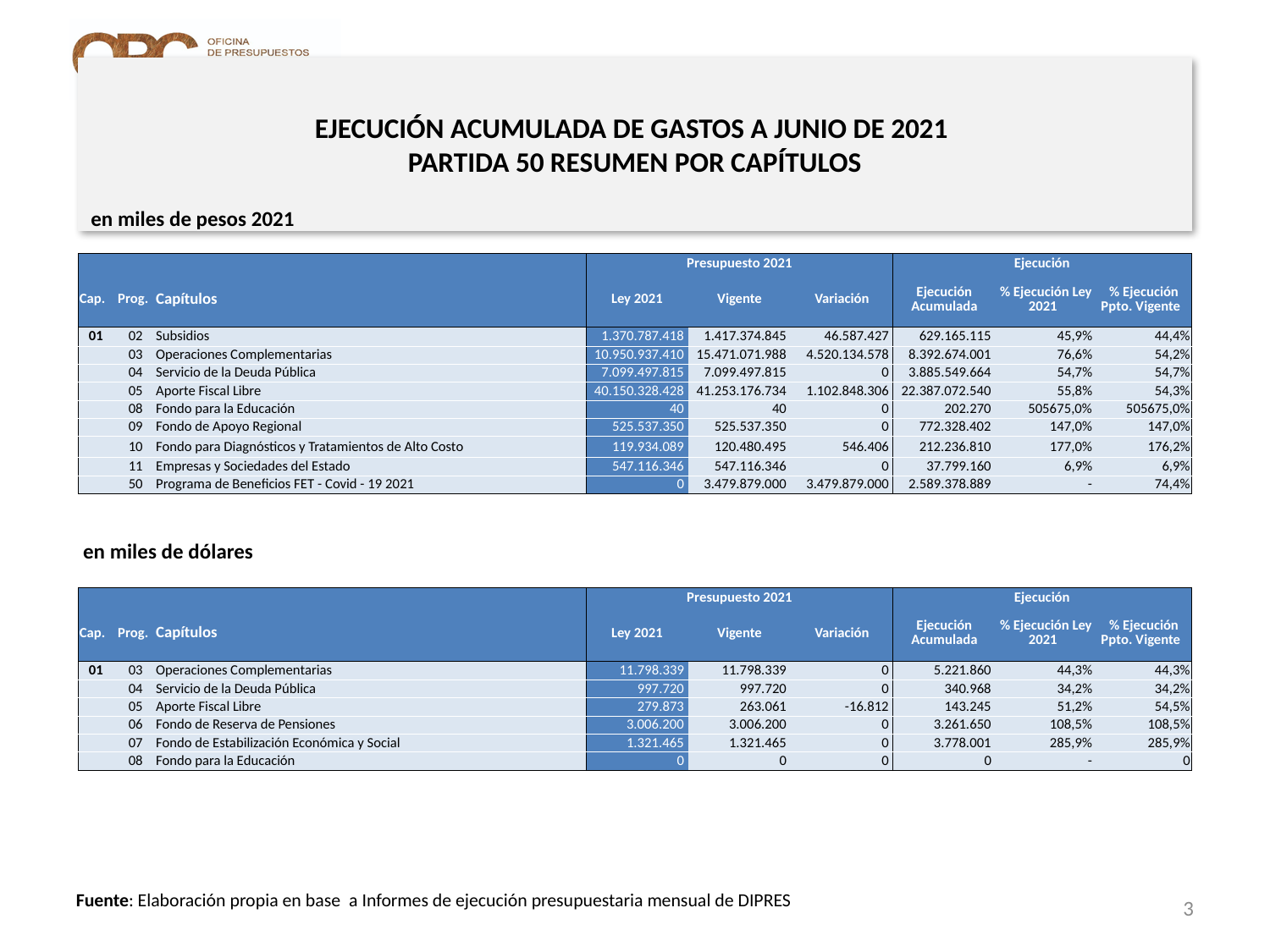

# EJECUCIÓN ACUMULADA DE GASTOS A JUNIO DE 2021 PARTIDA 50 RESUMEN POR CAPÍTULOS
en miles de pesos 2021
|  |  |  | Presupuesto 2021 |  |  | Ejecución |  |  |
| --- | --- | --- | --- | --- | --- | --- | --- | --- |
| Cap. | Prog. | Capítulos | Ley 2021 | Vigente | Variación | Ejecución Acumulada | % Ejecución Ley 2021 | % Ejecución Ppto. Vigente |
| 01 | 02 | Subsidios | 1.370.787.418 | 1.417.374.845 | 46.587.427 | 629.165.115 | 45,9% | 44,4% |
|  | 03 | Operaciones Complementarias | 10.950.937.410 | 15.471.071.988 | 4.520.134.578 | 8.392.674.001 | 76,6% | 54,2% |
|  | 04 | Servicio de la Deuda Pública | 7.099.497.815 | 7.099.497.815 | 0 | 3.885.549.664 | 54,7% | 54,7% |
|  | 05 | Aporte Fiscal Libre | 40.150.328.428 | 41.253.176.734 | 1.102.848.306 | 22.387.072.540 | 55,8% | 54,3% |
|  | 08 | Fondo para la Educación | 40 | 40 | 0 | 202.270 | 505675,0% | 505675,0% |
|  | 09 | Fondo de Apoyo Regional | 525.537.350 | 525.537.350 | 0 | 772.328.402 | 147,0% | 147,0% |
|  | 10 | Fondo para Diagnósticos y Tratamientos de Alto Costo | 119.934.089 | 120.480.495 | 546.406 | 212.236.810 | 177,0% | 176,2% |
|  | 11 | Empresas y Sociedades del Estado | 547.116.346 | 547.116.346 | 0 | 37.799.160 | 6,9% | 6,9% |
|  | 50 | Programa de Beneficios FET - Covid - 19 2021 | 0 | 3.479.879.000 | 3.479.879.000 | 2.589.378.889 | - | 74,4% |
en miles de dólares
|  |  |  | Presupuesto 2021 |  |  | Ejecución |  |  |
| --- | --- | --- | --- | --- | --- | --- | --- | --- |
| Cap. | Prog. | Capítulos | Ley 2021 | Vigente | Variación | Ejecución Acumulada | % Ejecución Ley 2021 | % Ejecución Ppto. Vigente |
| 01 | 03 | Operaciones Complementarias | 11.798.339 | 11.798.339 | 0 | 5.221.860 | 44,3% | 44,3% |
|  | 04 | Servicio de la Deuda Pública | 997.720 | 997.720 | 0 | 340.968 | 34,2% | 34,2% |
|  | 05 | Aporte Fiscal Libre | 279.873 | 263.061 | -16.812 | 143.245 | 51,2% | 54,5% |
|  | 06 | Fondo de Reserva de Pensiones | 3.006.200 | 3.006.200 | 0 | 3.261.650 | 108,5% | 108,5% |
|  | 07 | Fondo de Estabilización Económica y Social | 1.321.465 | 1.321.465 | 0 | 3.778.001 | 285,9% | 285,9% |
|  | 08 | Fondo para la Educación | 0 | 0 | 0 | 0 | - | 0 |
3